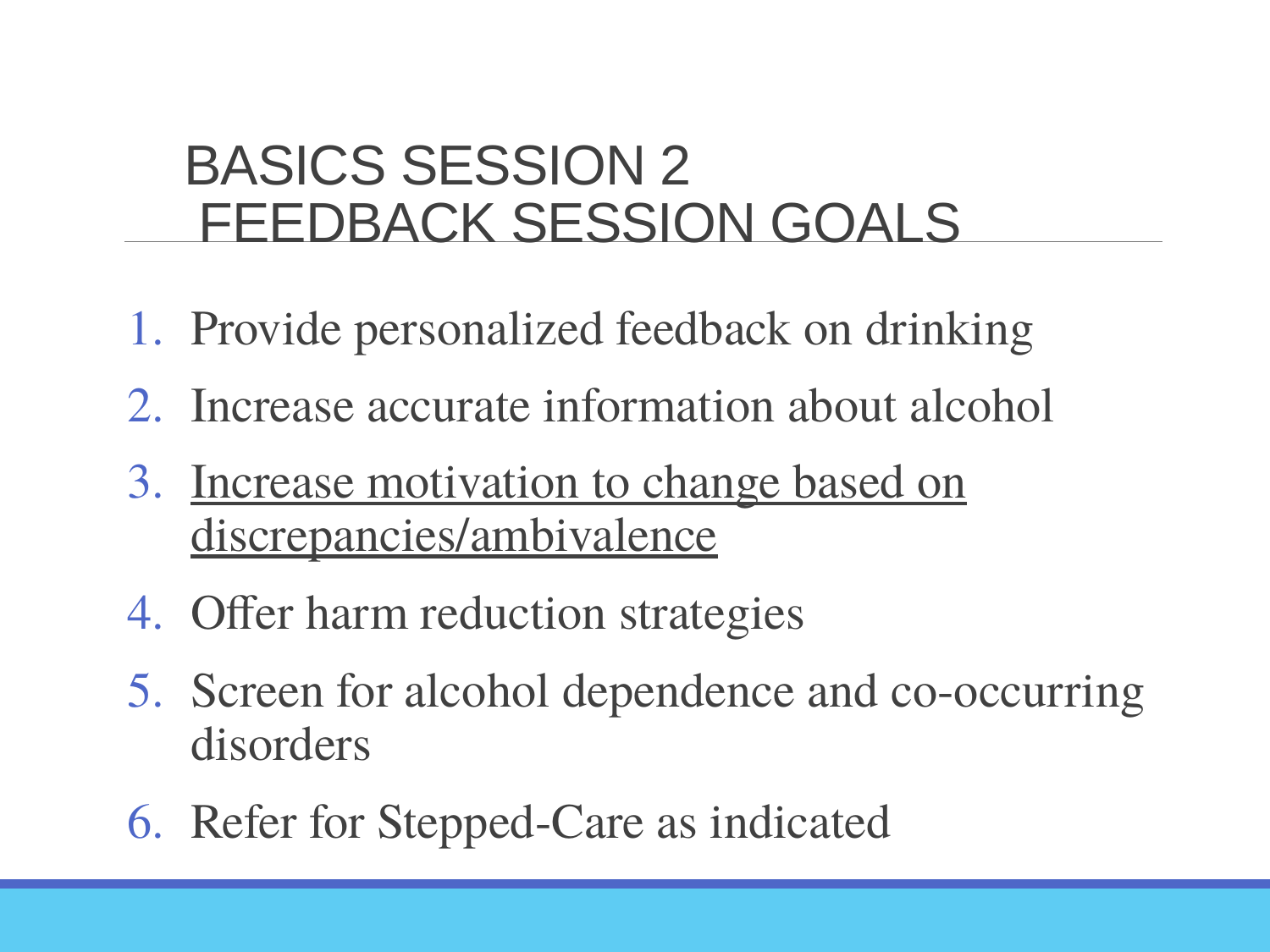

# BASICS SESSION 2 FEEDBACK SESSION GOALS
Provide personalized feedback on drinking
Increase accurate information about alcohol
Increase motivation to change based on discrepancies/ambivalence
Offer harm reduction strategies
Screen for alcohol dependence and co-occurring disorders
Refer for Stepped-Care as indicated